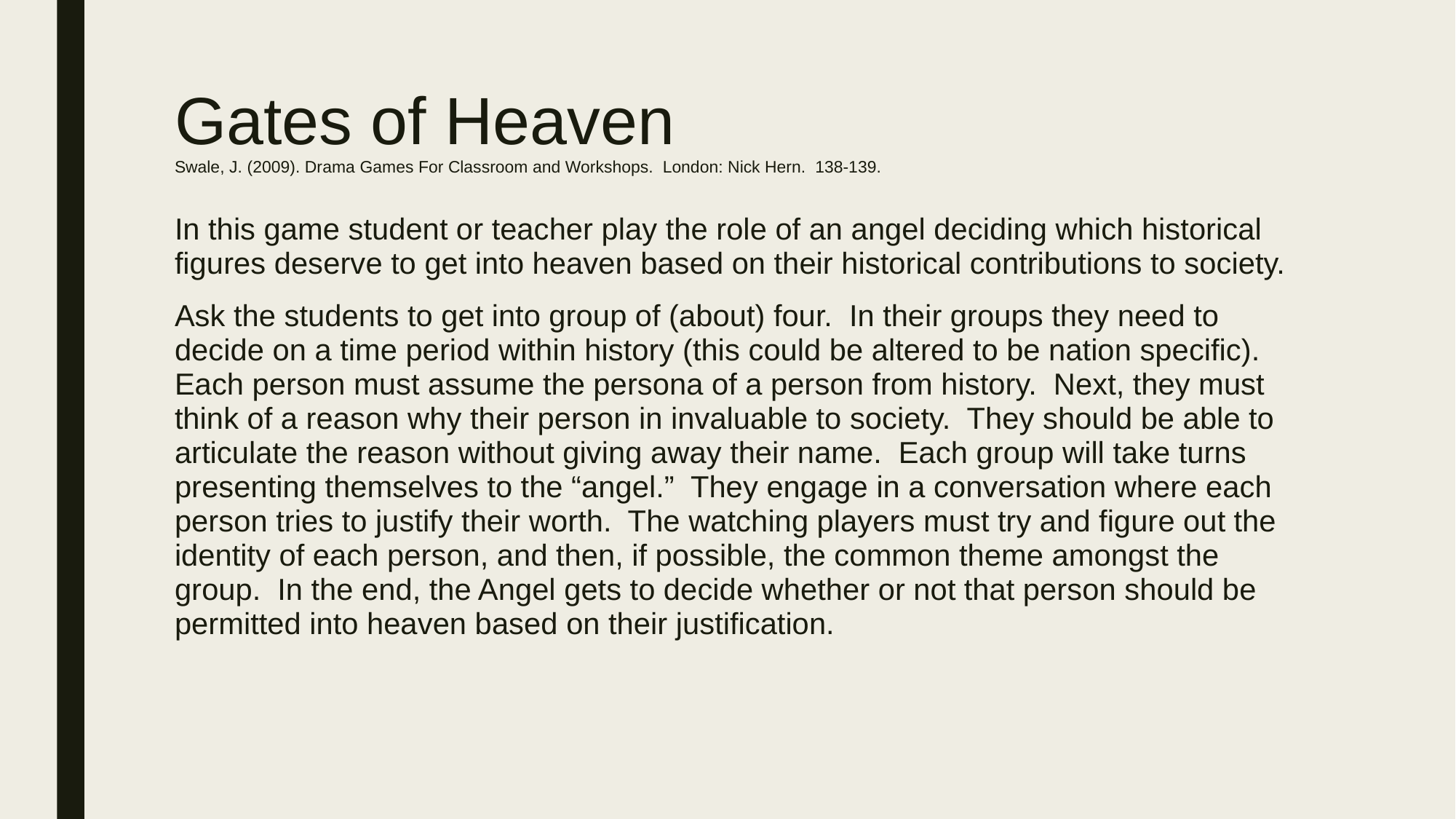

# Gates of Heaven Swale, J. (2009). Drama Games For Classroom and Workshops.  London: Nick Hern.  138-139.
In this game student or teacher play the role of an angel deciding which historical figures deserve to get into heaven based on their historical contributions to society.
Ask the students to get into group of (about) four.  In their groups they need to decide on a time period within history (this could be altered to be nation specific).  Each person must assume the persona of a person from history.  Next, they must think of a reason why their person in invaluable to society.  They should be able to articulate the reason without giving away their name.  Each group will take turns presenting themselves to the “angel.”  They engage in a conversation where each person tries to justify their worth.  The watching players must try and figure out the identity of each person, and then, if possible, the common theme amongst the group.  In the end, the Angel gets to decide whether or not that person should be permitted into heaven based on their justification.